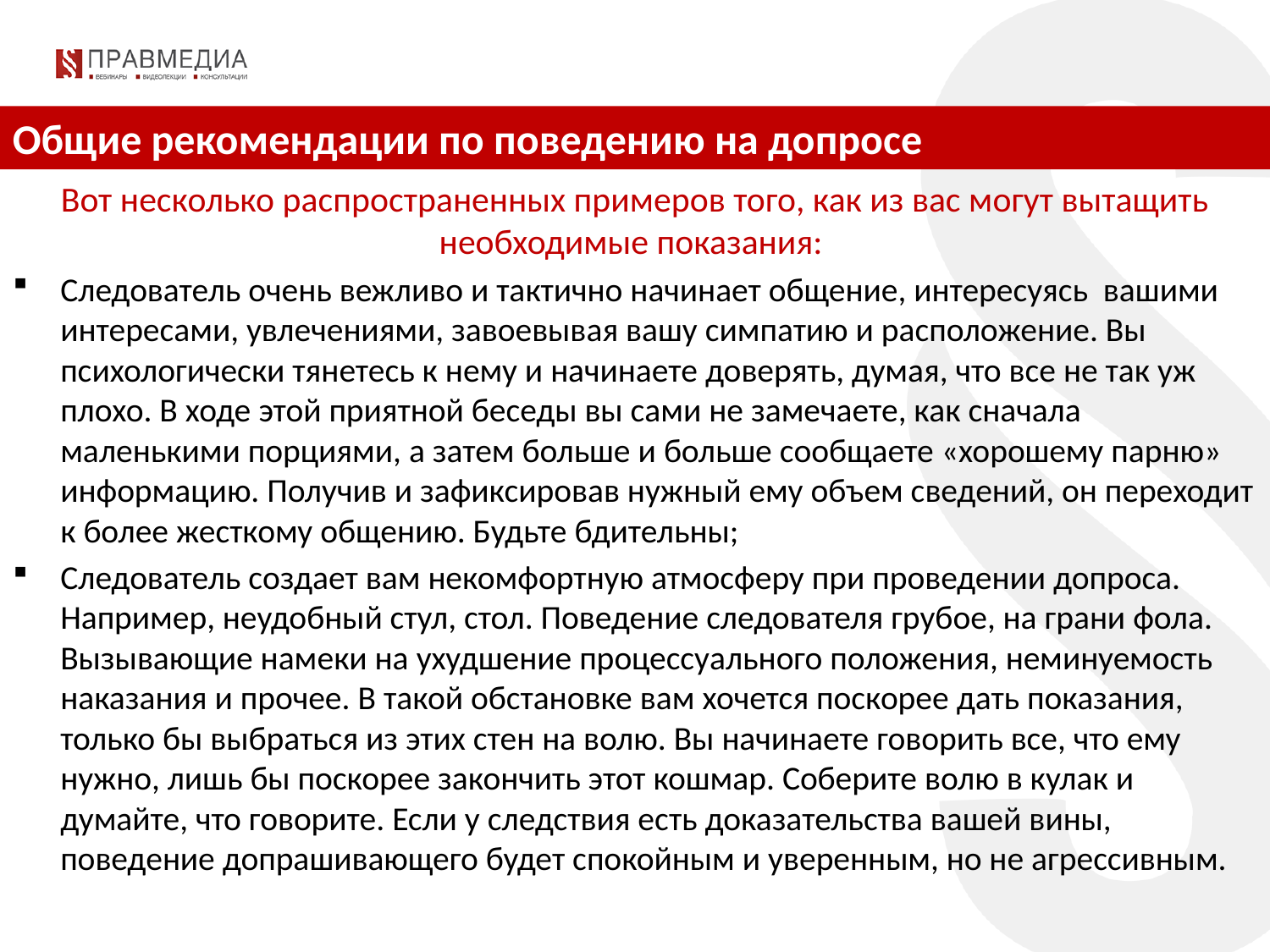

Общие рекомендации по поведению на допросе
Вот несколько распространенных примеров того, как из вас могут вытащить необходимые показания:
Следователь очень вежливо и тактично начинает общение, интересуясь  вашими интересами, увлечениями, завоевывая вашу симпатию и расположение. Вы психологически тянетесь к нему и начинаете доверять, думая, что все не так уж плохо. В ходе этой приятной беседы вы сами не замечаете, как сначала маленькими порциями, а затем больше и больше сообщаете «хорошему парню» информацию. Получив и зафиксировав нужный ему объем сведений, он переходит к более жесткому общению. Будьте бдительны;
Следователь создает вам некомфортную атмосферу при проведении допроса. Например, неудобный стул, стол. Поведение следователя грубое, на грани фола. Вызывающие намеки на ухудшение процессуального положения, неминуемость наказания и прочее. В такой обстановке вам хочется поскорее дать показания, только бы выбраться из этих стен на волю. Вы начинаете говорить все, что ему нужно, лишь бы поскорее закончить этот кошмар. Соберите волю в кулак и думайте, что говорите. Если у следствия есть доказательства вашей вины, поведение допрашивающего будет спокойным и уверенным, но не агрессивным.